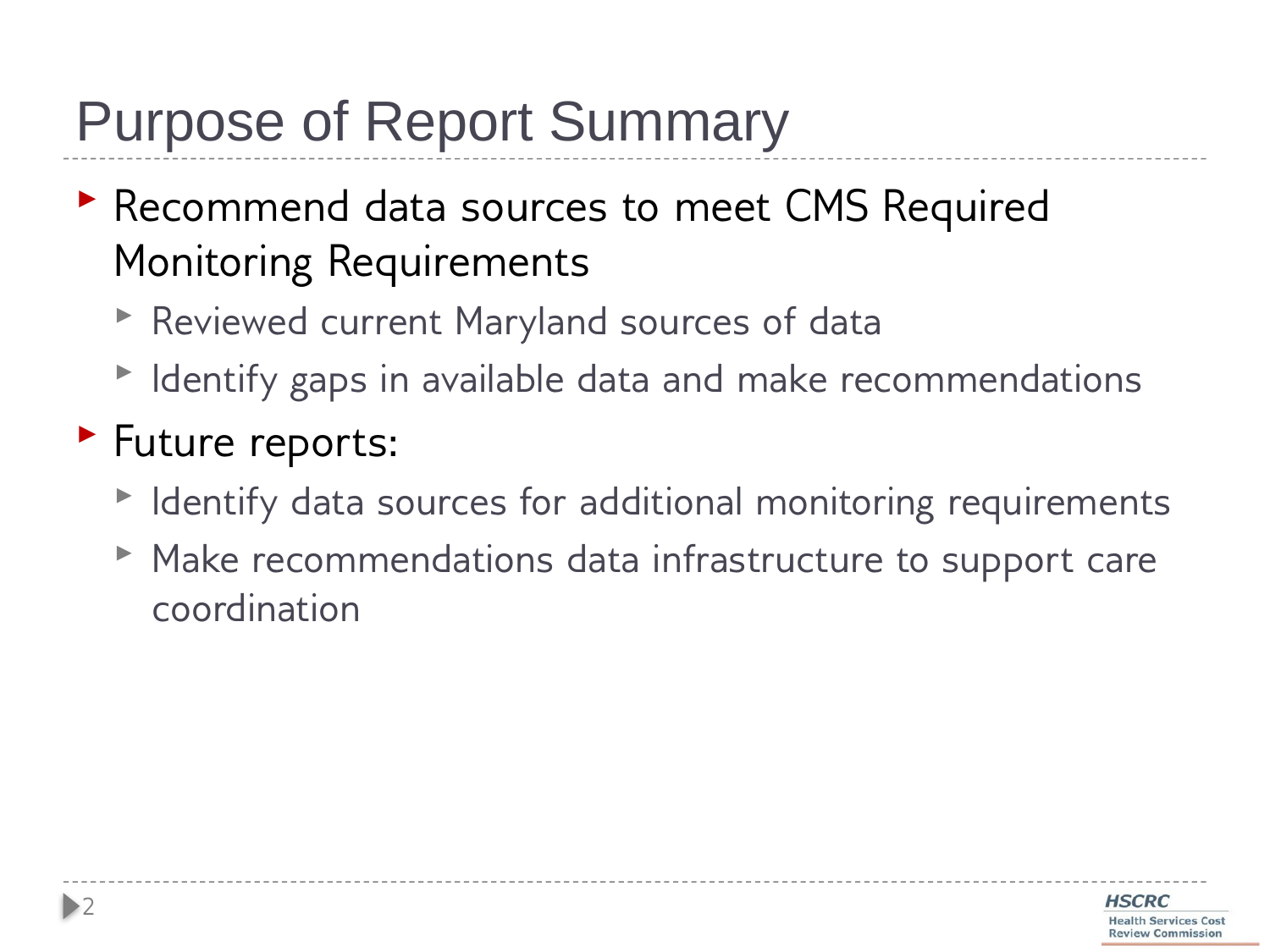

# Purpose of Report Summary
Recommend data sources to meet CMS Required Monitoring Requirements
Reviewed current Maryland sources of data
Identify gaps in available data and make recommendations
Future reports:
Identify data sources for additional monitoring requirements
Make recommendations data infrastructure to support care coordination